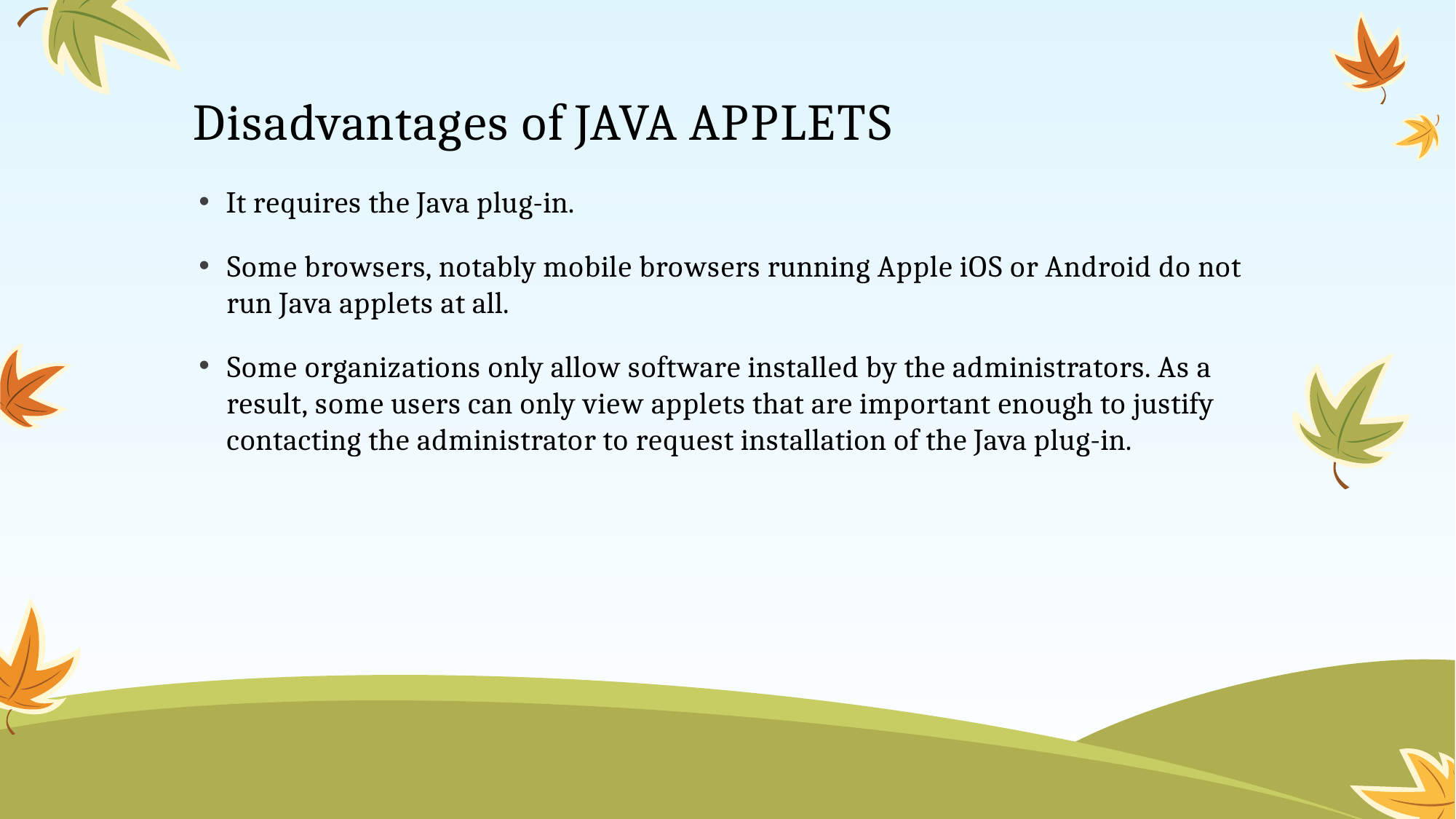

# Disadvantages of JAVA APPLETS
It requires the Java plug-in.
Some browsers, notably mobile browsers running Apple iOS or Android do not run Java applets at all.
Some organizations only allow software installed by the administrators. As a result, some users can only view applets that are important enough to justify contacting the administrator to request installation of the Java plug-in.